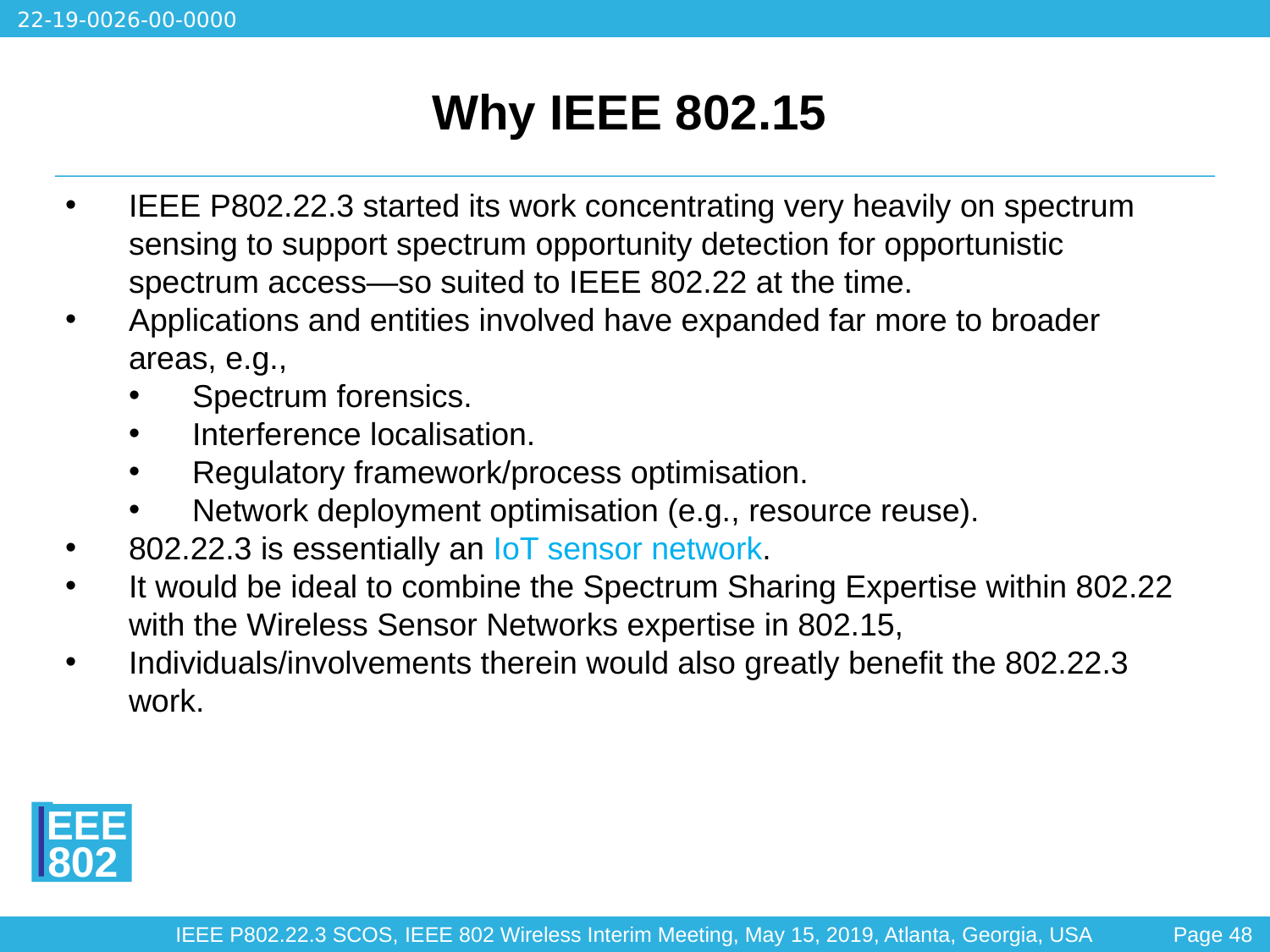

Why IEEE 802.15
IEEE P802.22.3 started its work concentrating very heavily on spectrum sensing to support spectrum opportunity detection for opportunistic spectrum access—so suited to IEEE 802.22 at the time.
Applications and entities involved have expanded far more to broader areas, e.g.,
Spectrum forensics.
Interference localisation.
Regulatory framework/process optimisation.
Network deployment optimisation (e.g., resource reuse).
802.22.3 is essentially an IoT sensor network.
It would be ideal to combine the Spectrum Sharing Expertise within 802.22 with the Wireless Sensor Networks expertise in 802.15,
Individuals/involvements therein would also greatly benefit the 802.22.3 work.